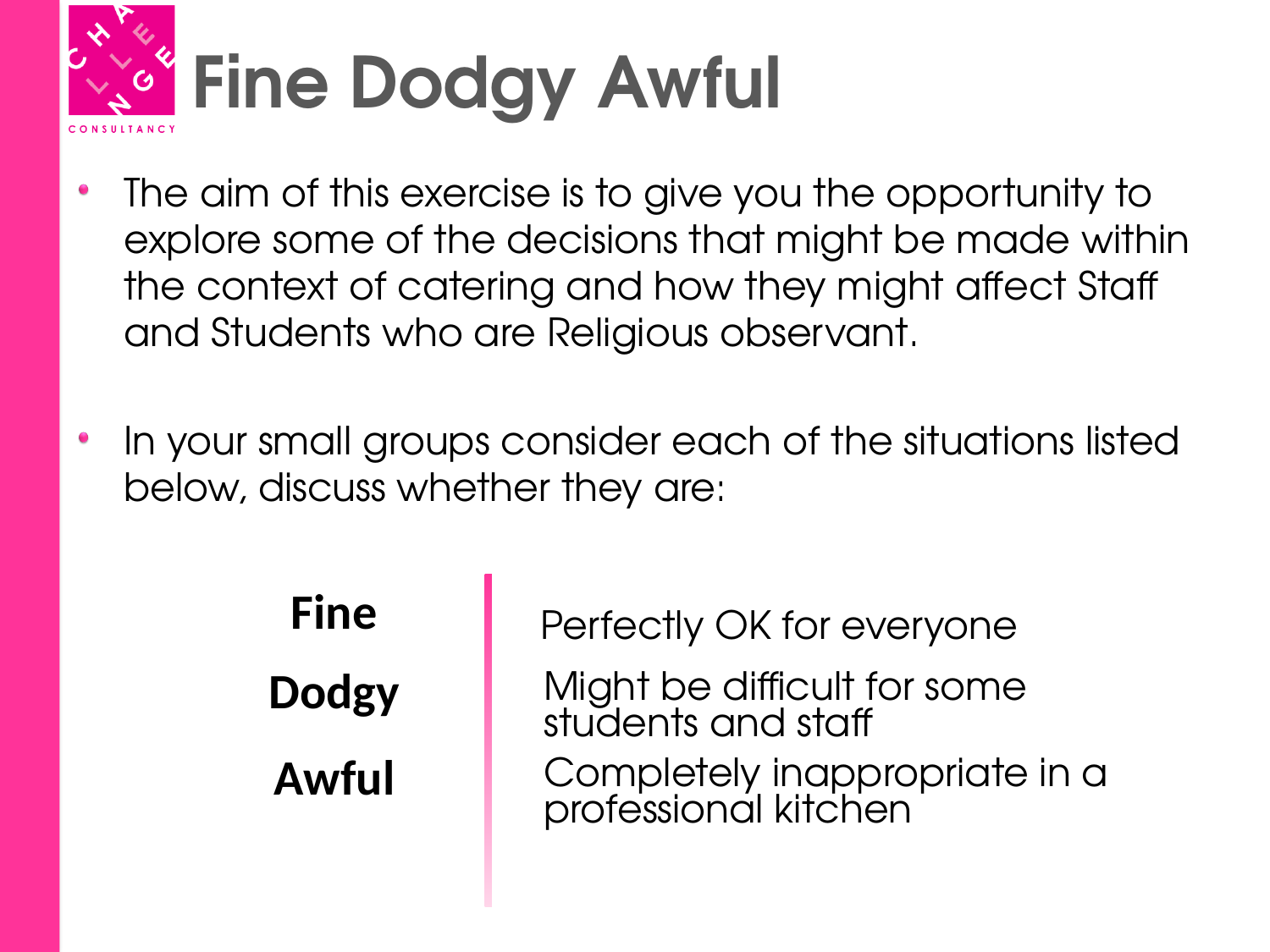

# Fine Dodgy Awful
The aim of this exercise is to give you the opportunity to explore some of the decisions that might be made within the context of catering and how they might affect Staff and Students who are Religious observant.

In your small groups consider each of the situations listed below, discuss whether they are:

| Fine | Perfectly OK for everyone |
| --- | --- |
| Dodgy | Might be difficult for some students and staff |
| Awful | Completely inappropriate in a professional kitchen |